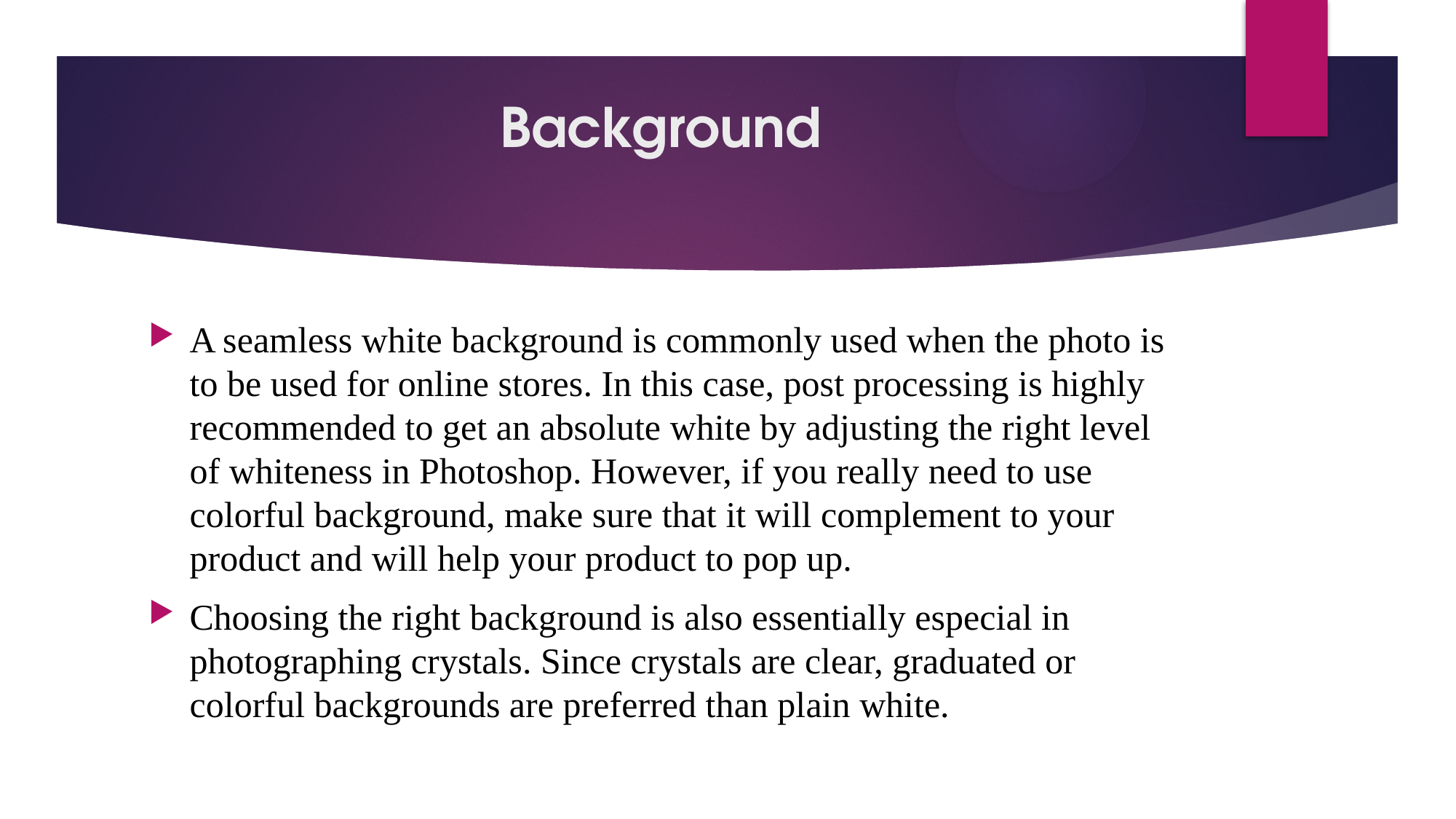

# Background
A seamless white background is commonly used when the photo is to be used for online stores. In this case, post processing is highly recommended to get an absolute white by adjusting the right level of whiteness in Photoshop. However, if you really need to use colorful background, make sure that it will complement to your product and will help your product to pop up.
Choosing the right background is also essentially especial in photographing crystals. Since crystals are clear, graduated or colorful backgrounds are preferred than plain white.